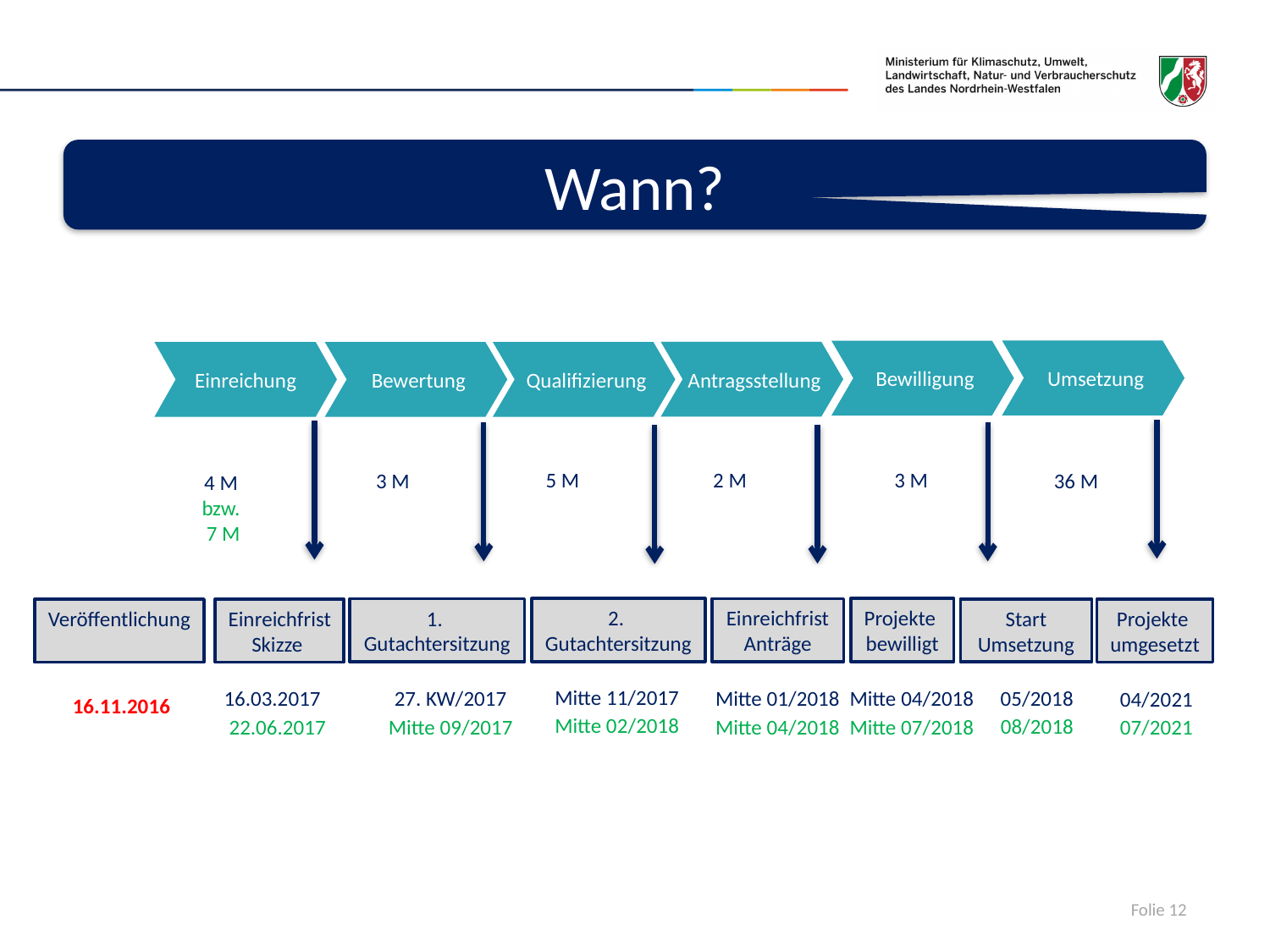

Wann?
Umsetzung
Bewilligung
Antragsstellung
Einreichung
Bewertung
Qualifizierung
2 M
5 M
3 M
36 M
3 M
4 M
bzw.
7 M
Projekte
bewilligt
2.
Gutachtersitzung
Einreichfrist
Anträge
1.
Gutachtersitzung
Start Umsetzung
Einreichfrist
Skizze
Veröffentlichung

Projekte
umgesetzt
Mitte 11/2017
05/2018
Mitte 01/2018
Mitte 04/2018
16.03.2017
27. KW/2017
04/2021
16.11.2016
Mitte 02/2018
08/2018
Mitte 04/2018
Mitte 07/2018
22.06.2017
Mitte 09/2017
07/2021
Folie 12